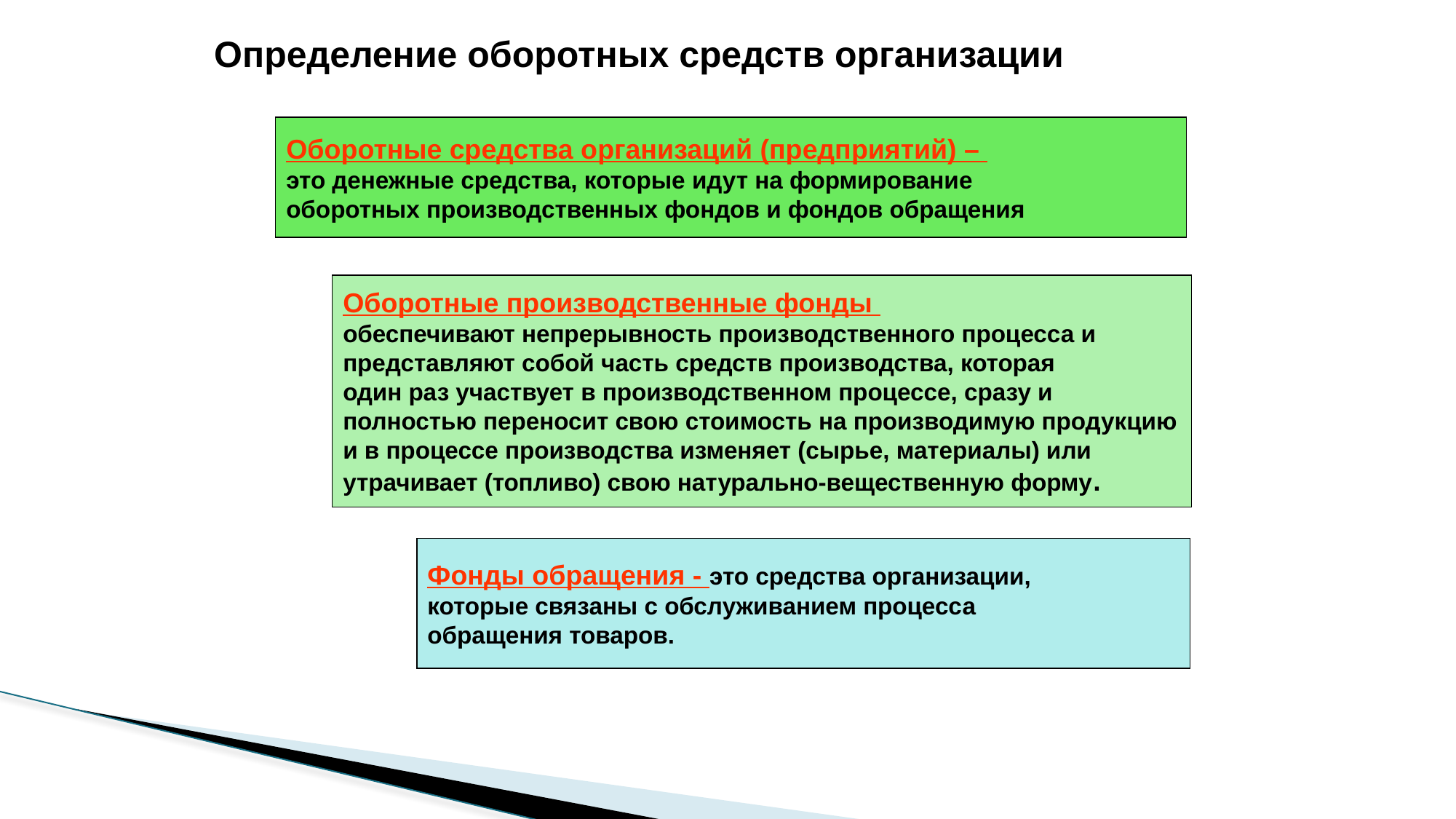

# Определение оборотных средств организации
Оборотные средства организаций (предприятий) –
это денежные средства, которые идут на формирование
оборотных производственных фондов и фондов обращения
Оборотные производственные фонды
обеспечивают непрерывность производственного процесса и
представляют собой часть средств производства, которая
один раз участвует в производственном процессе, сразу и
полностью переносит свою стоимость на производимую продукцию
и в процессе производства изменяет (сырье, материалы) или
утрачивает (топливо) свою натурально-вещественную форму.
Фонды обращения - это средства организации,
которые связаны с обслуживанием процесса
обращения товаров.